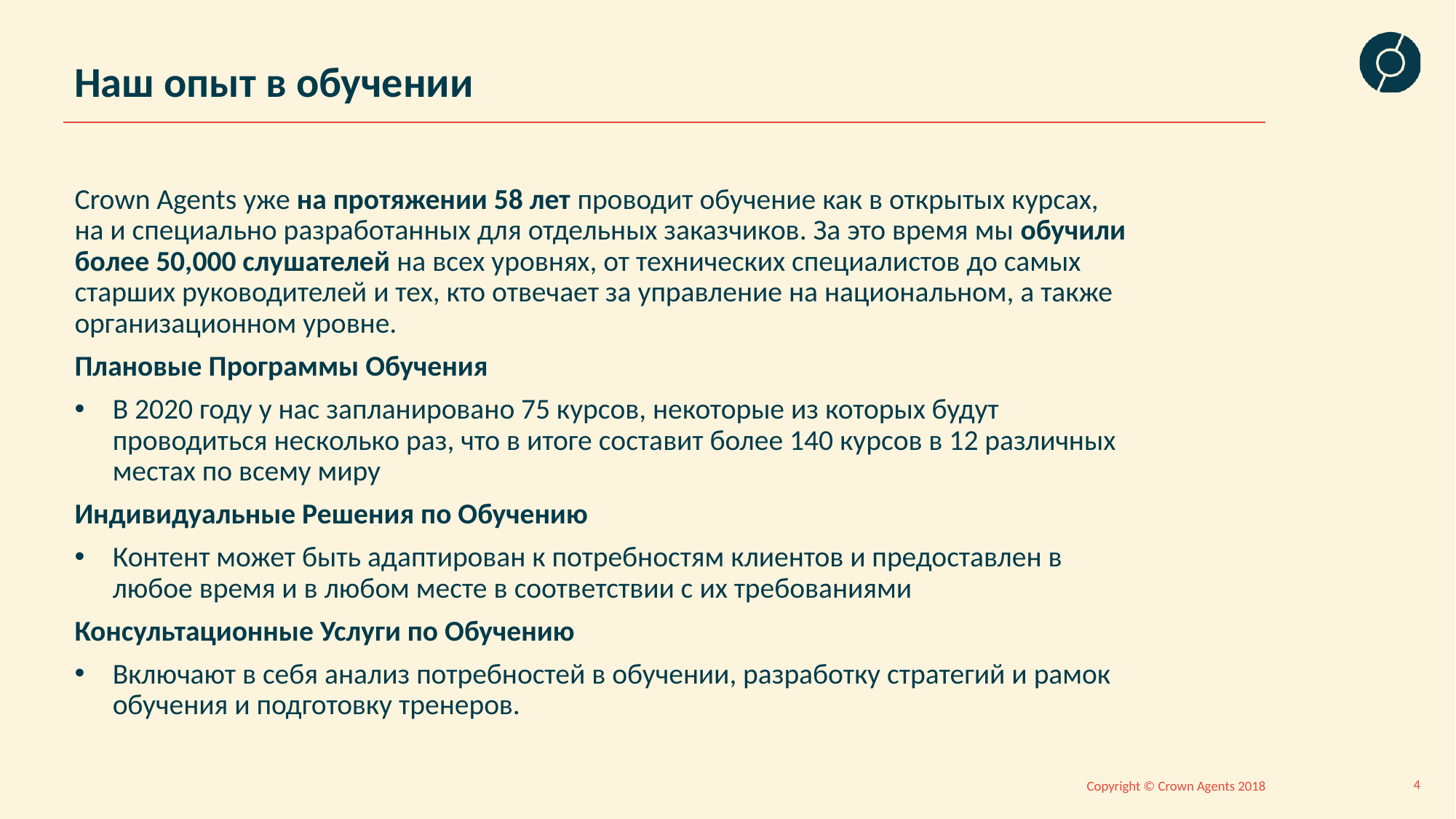

# Наш опыт в обучении
Crown Agents уже на протяжении 58 лет проводит обучение как в открытых курсах, на и специально разработанных для отдельных заказчиков. За это время мы обучили более 50,000 слушателей на всех уровнях, от технических специалистов до самых старших руководителей и тех, кто отвечает за управление на национальном, а также организационном уровне.
Плановые Программы Обучения
В 2020 году у нас запланировано 75 курсов, некоторые из которых будут проводиться несколько раз, что в итоге составит более 140 курсов в 12 различных местах по всему миру
Индивидуальные Решения по Обучению
Контент может быть адаптирован к потребностям клиентов и предоставлен в любое время и в любом месте в соответствии с их требованиями
Консультационные Услуги по Обучению
Включают в себя анализ потребностей в обучении, разработку стратегий и рамок обучения и подготовку тренеров.

4